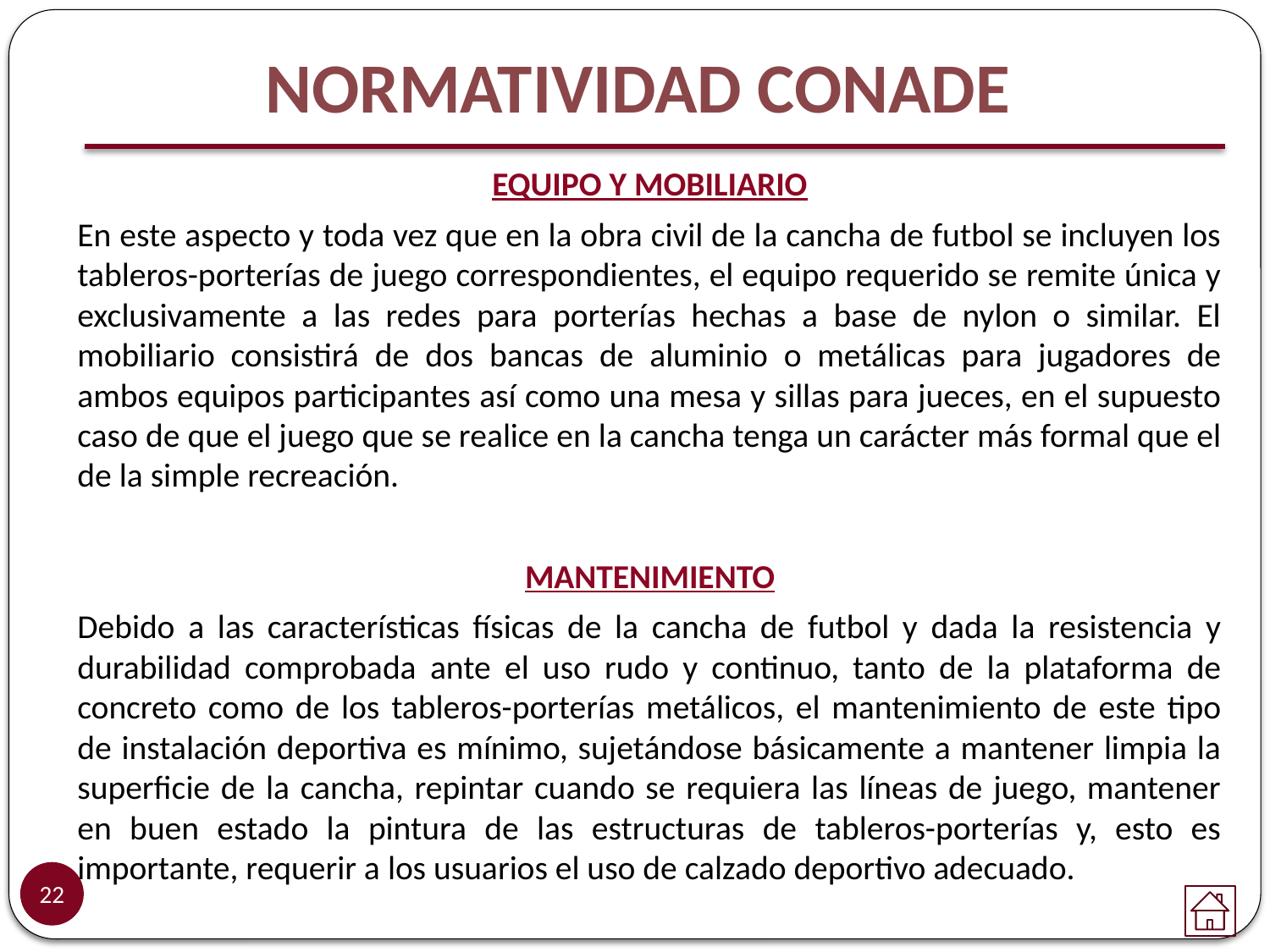

NORMATIVIDAD CONADE
EQUIPO Y MOBILIARIO
En este aspecto y toda vez que en la obra civil de la cancha de futbol se incluyen los tableros-porterías de juego correspondientes, el equipo requerido se remite única y exclusivamente a las redes para porterías hechas a base de nylon o similar. El mobiliario consistirá de dos bancas de aluminio o metálicas para jugadores de ambos equipos participantes así como una mesa y sillas para jueces, en el supuesto caso de que el juego que se realice en la cancha tenga un carácter más formal que el de la simple recreación.

MANTENIMIENTO
Debido a las características físicas de la cancha de futbol y dada la resistencia y durabilidad comprobada ante el uso rudo y continuo, tanto de la plataforma de concreto como de los tableros-porterías metálicos, el mantenimiento de este tipo de instalación deportiva es mínimo, sujetándose básicamente a mantener limpia la superficie de la cancha, repintar cuando se requiera las líneas de juego, mantener en buen estado la pintura de las estructuras de tableros-porterías y, esto es importante, requerir a los usuarios el uso de calzado deportivo adecuado.
22